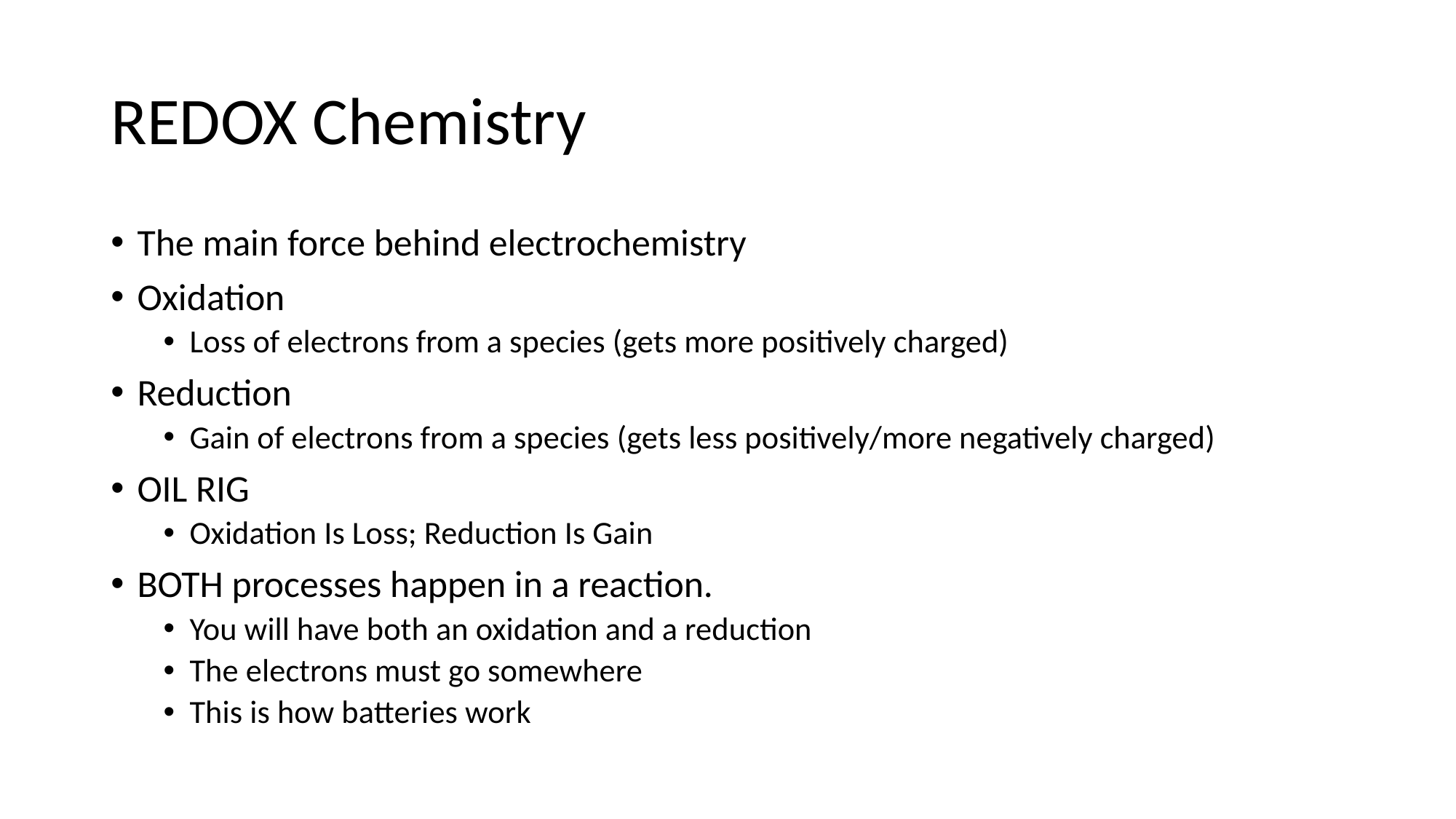

# REDOX Chemistry
The main force behind electrochemistry
Oxidation
Loss of electrons from a species (gets more positively charged)
Reduction
Gain of electrons from a species (gets less positively/more negatively charged)
OIL RIG
Oxidation Is Loss; Reduction Is Gain
BOTH processes happen in a reaction.
You will have both an oxidation and a reduction
The electrons must go somewhere
This is how batteries work